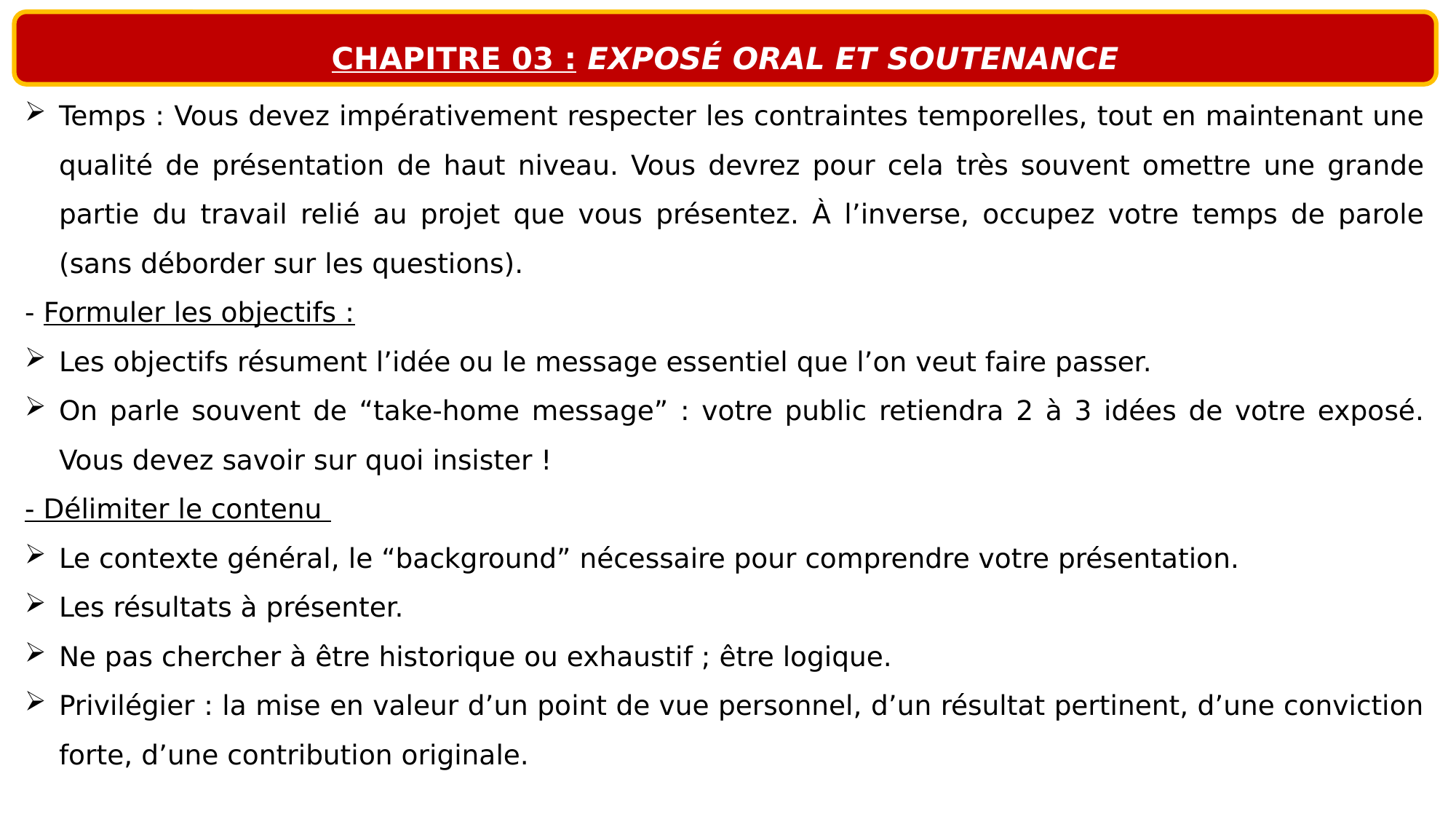

CHAPITRE 03 : EXPOSÉ ORAL ET SOUTENANCE
Temps : Vous devez impérativement respecter les contraintes temporelles, tout en maintenant une qualité de présentation de haut niveau. Vous devrez pour cela très souvent omettre une grande partie du travail relié au projet que vous présentez. À l’inverse, occupez votre temps de parole (sans déborder sur les questions).
- Formuler les objectifs :
Les objectifs résument l’idée ou le message essentiel que l’on veut faire passer.
On parle souvent de “take-home message” : votre public retiendra 2 à 3 idées de votre exposé. Vous devez savoir sur quoi insister !
- Délimiter le contenu
Le contexte général, le “background” nécessaire pour comprendre votre présentation.
Les résultats à présenter.
Ne pas chercher à être historique ou exhaustif ; être logique.
Privilégier : la mise en valeur d’un point de vue personnel, d’un résultat pertinent, d’une conviction forte, d’une contribution originale.